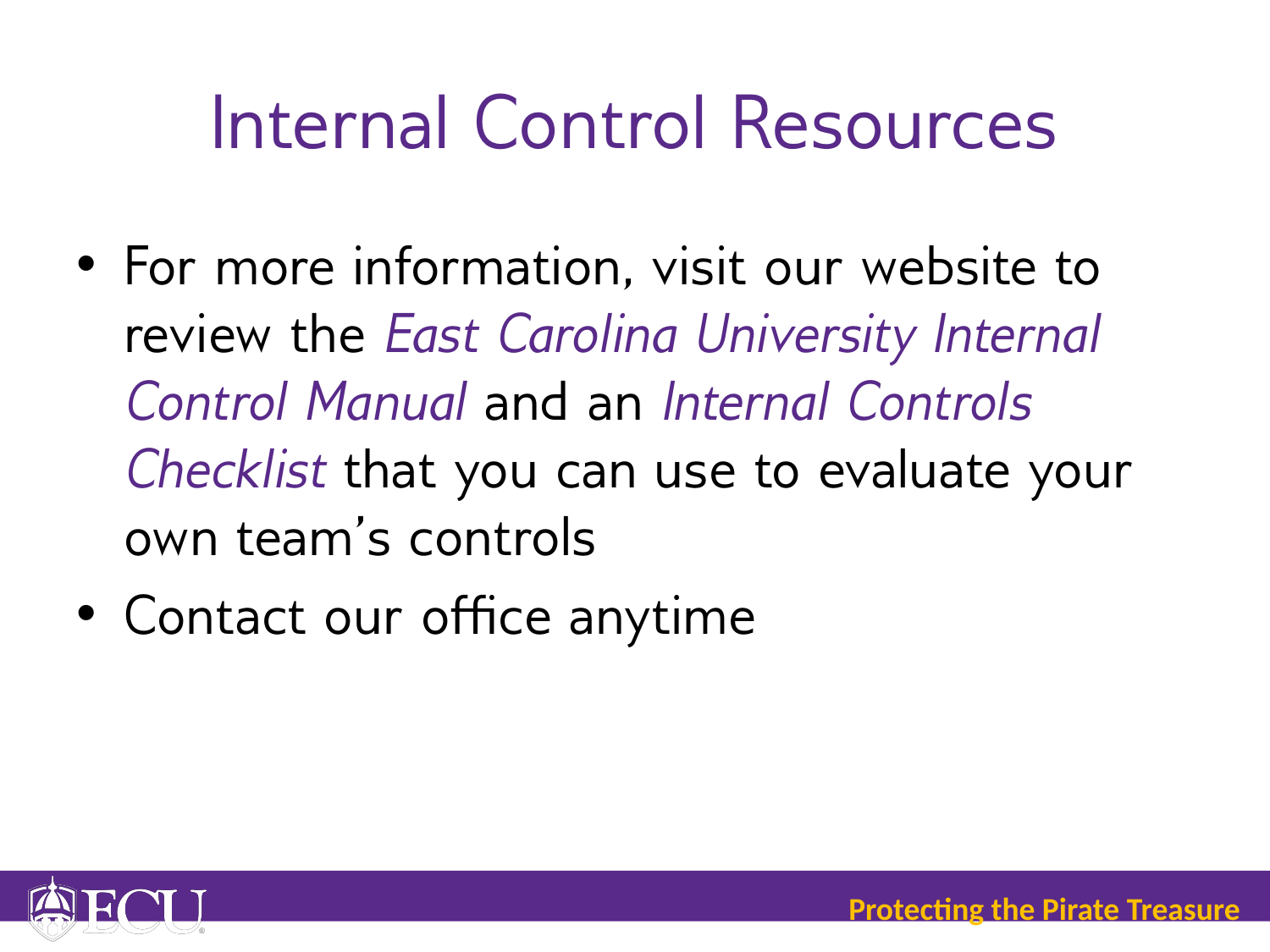

# Internal Control Resources
For more information, visit our website to review the East Carolina University Internal Control Manual and an Internal Controls Checklist that you can use to evaluate your own team’s controls
Contact our office anytime